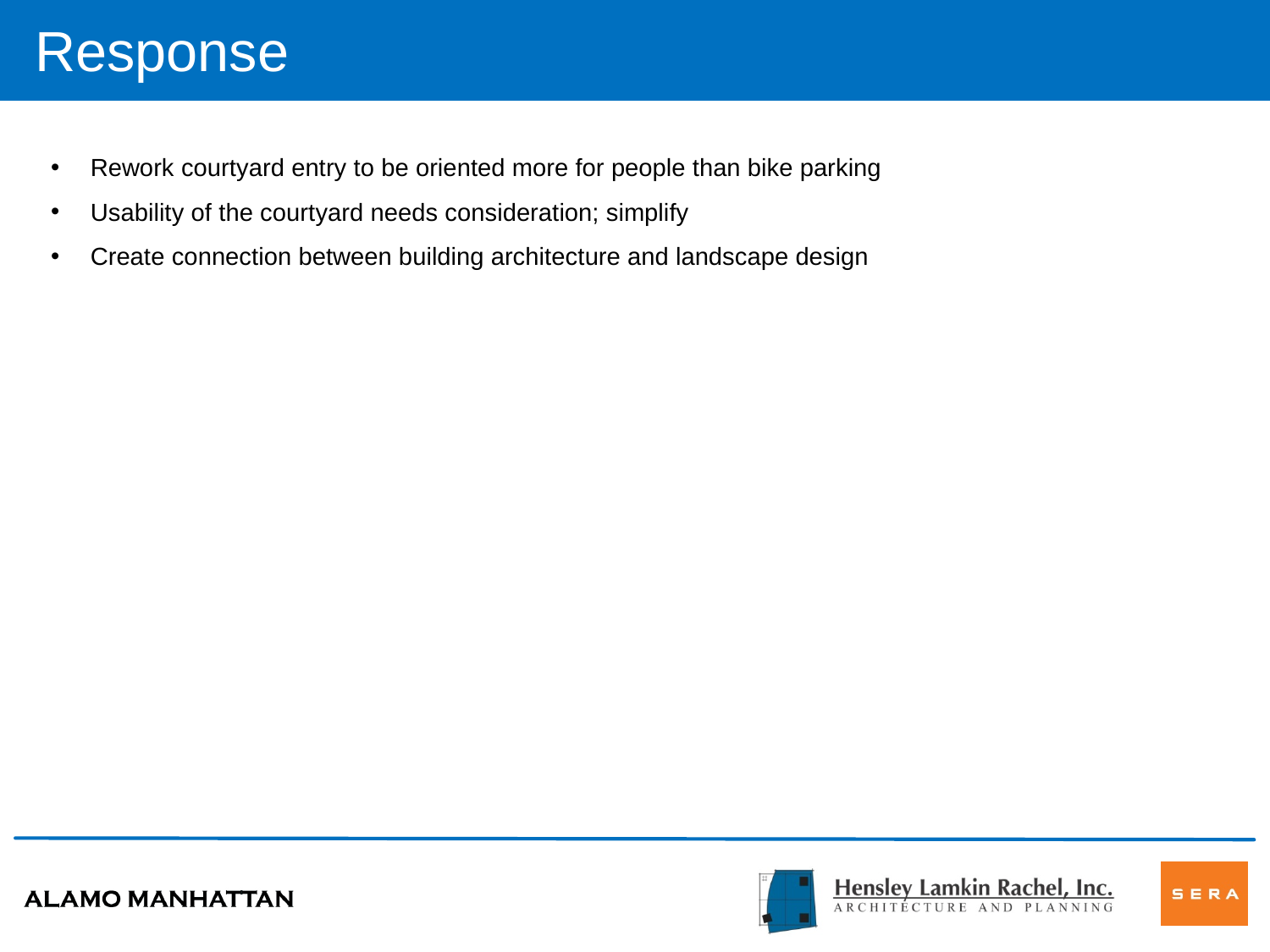

Response
Rework courtyard entry to be oriented more for people than bike parking
Usability of the courtyard needs consideration; simplify
Create connection between building architecture and landscape design